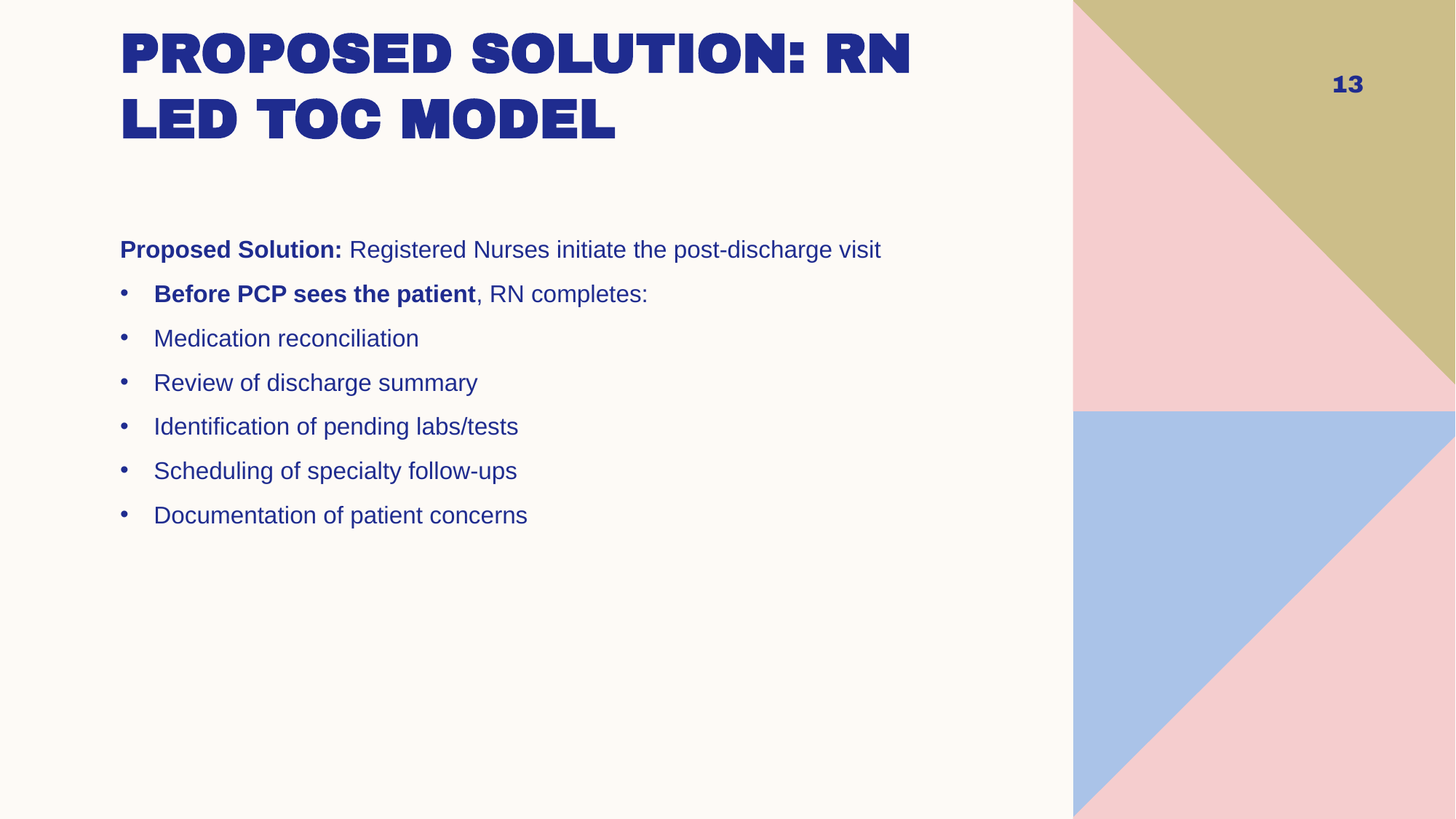

# Proposed solution: RN led TOC Model
13

Proposed Solution: Registered Nurses initiate the post-discharge visit
Before PCP sees the patient, RN completes:
Medication reconciliation
Review of discharge summary
Identification of pending labs/tests
Scheduling of specialty follow-ups
Documentation of patient concerns